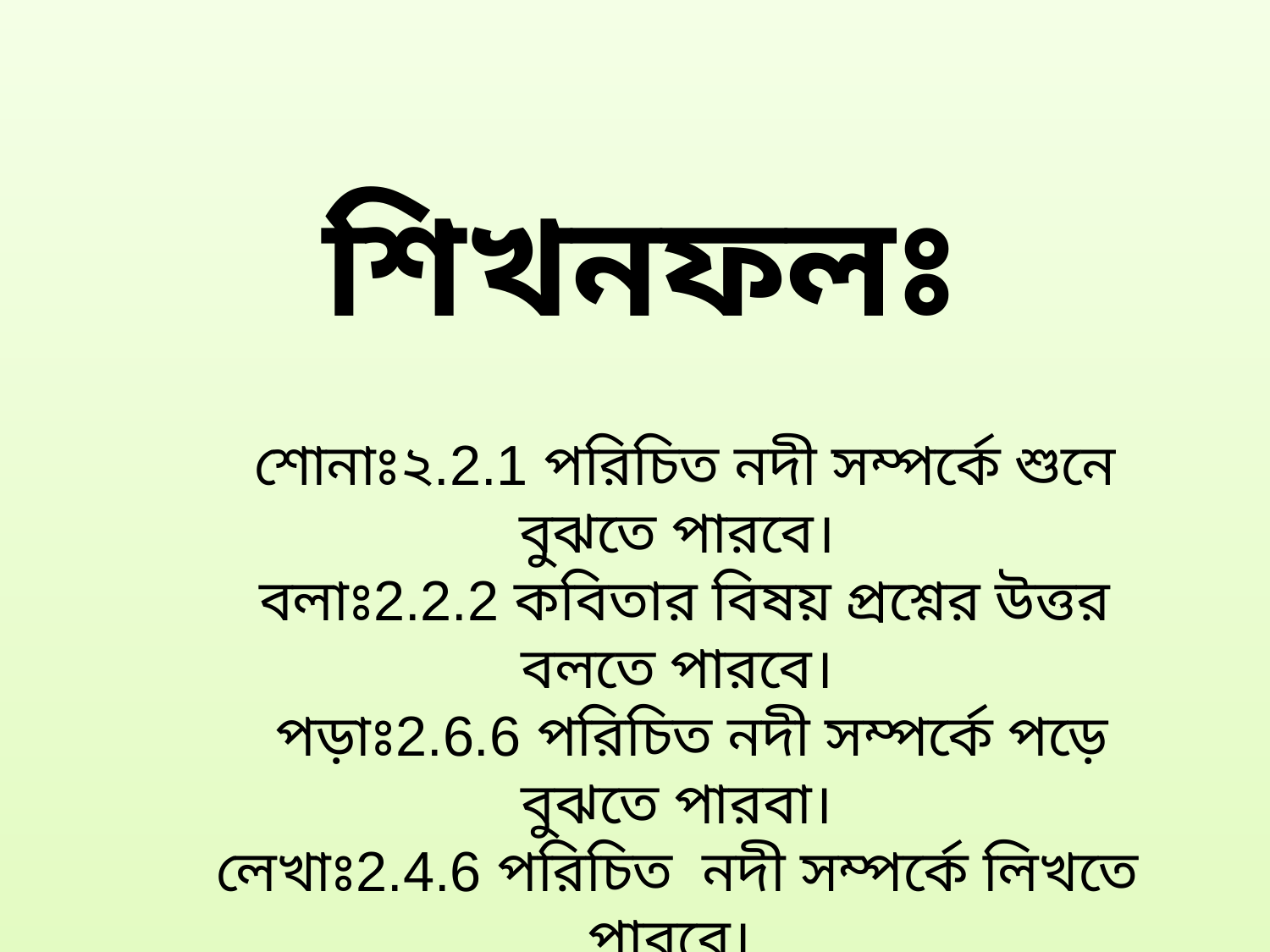

শিখনফলঃ

 শোনাঃ২.2.1 পরিচিত নদী সম্পর্কে শুনে বুঝতে পারবে।
 বলাঃ2.2.2 কবিতার বিষয় প্রশ্নের উত্তর বলতে পারবে।
  পড়াঃ2.6.6 পরিচিত নদী সম্পর্কে পড়ে বুঝতে পারবা।
লেখাঃ2.4.6 পরিচিত  নদী সম্পর্কে লিখতে পারবে।